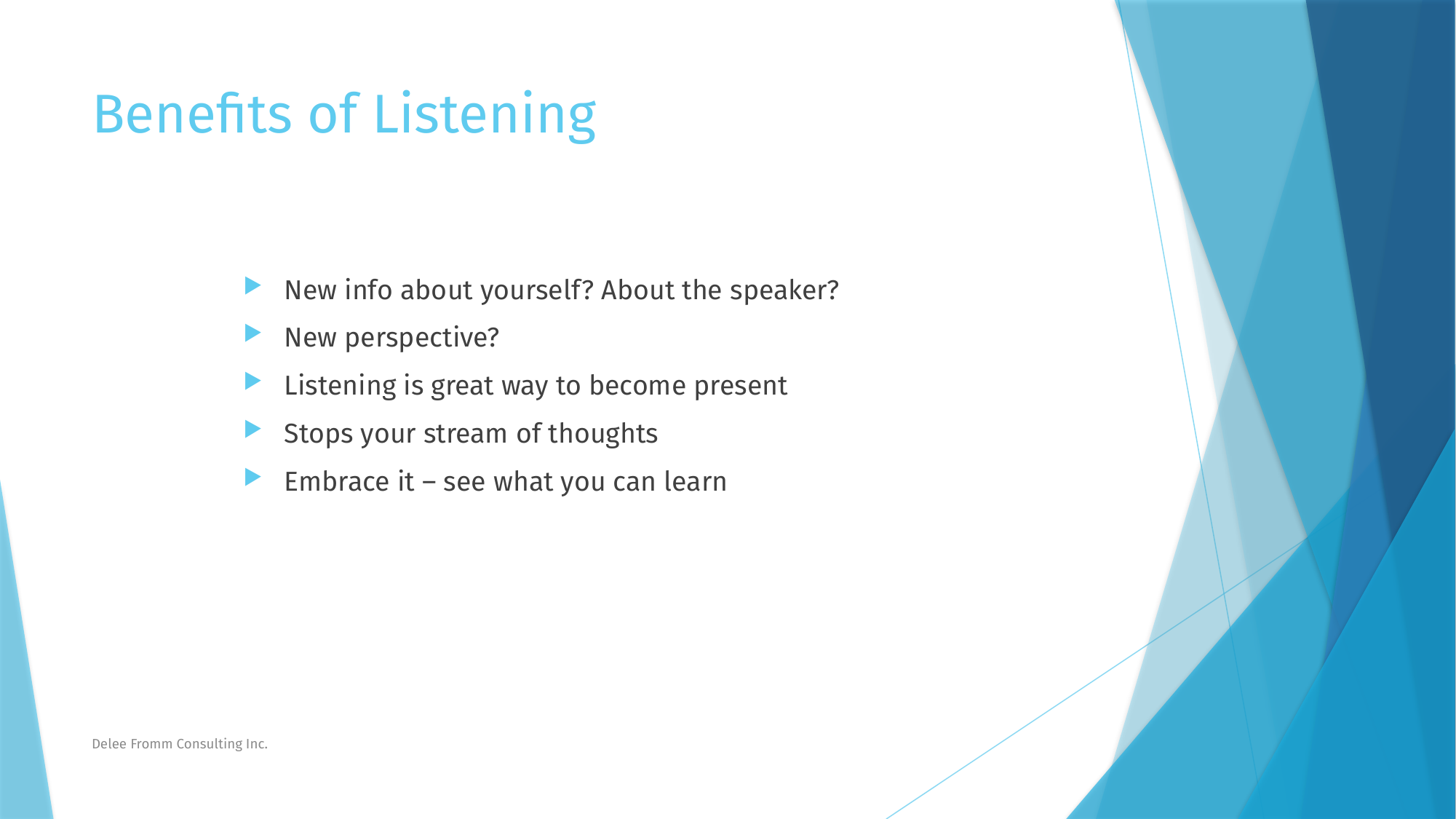

# Benefits of Listening
New info about yourself? About the speaker?
New perspective?
Listening is great way to become present
Stops your stream of thoughts
Embrace it – see what you can learn

Delee Fromm Consulting Inc.